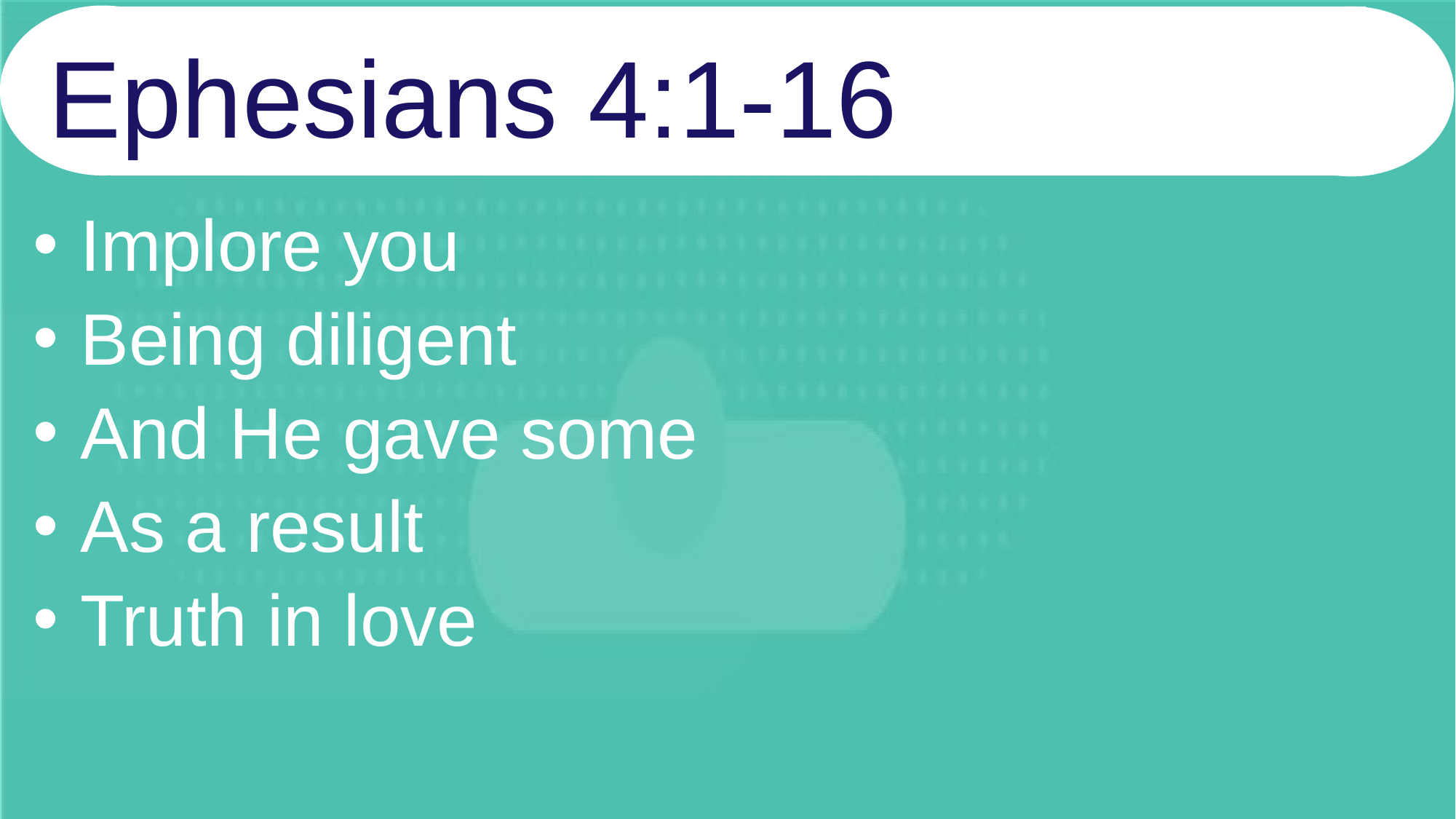

# Ephesians 4:1-16
 Implore you
 Being diligent
 And He gave some
 As a result
 Truth in love